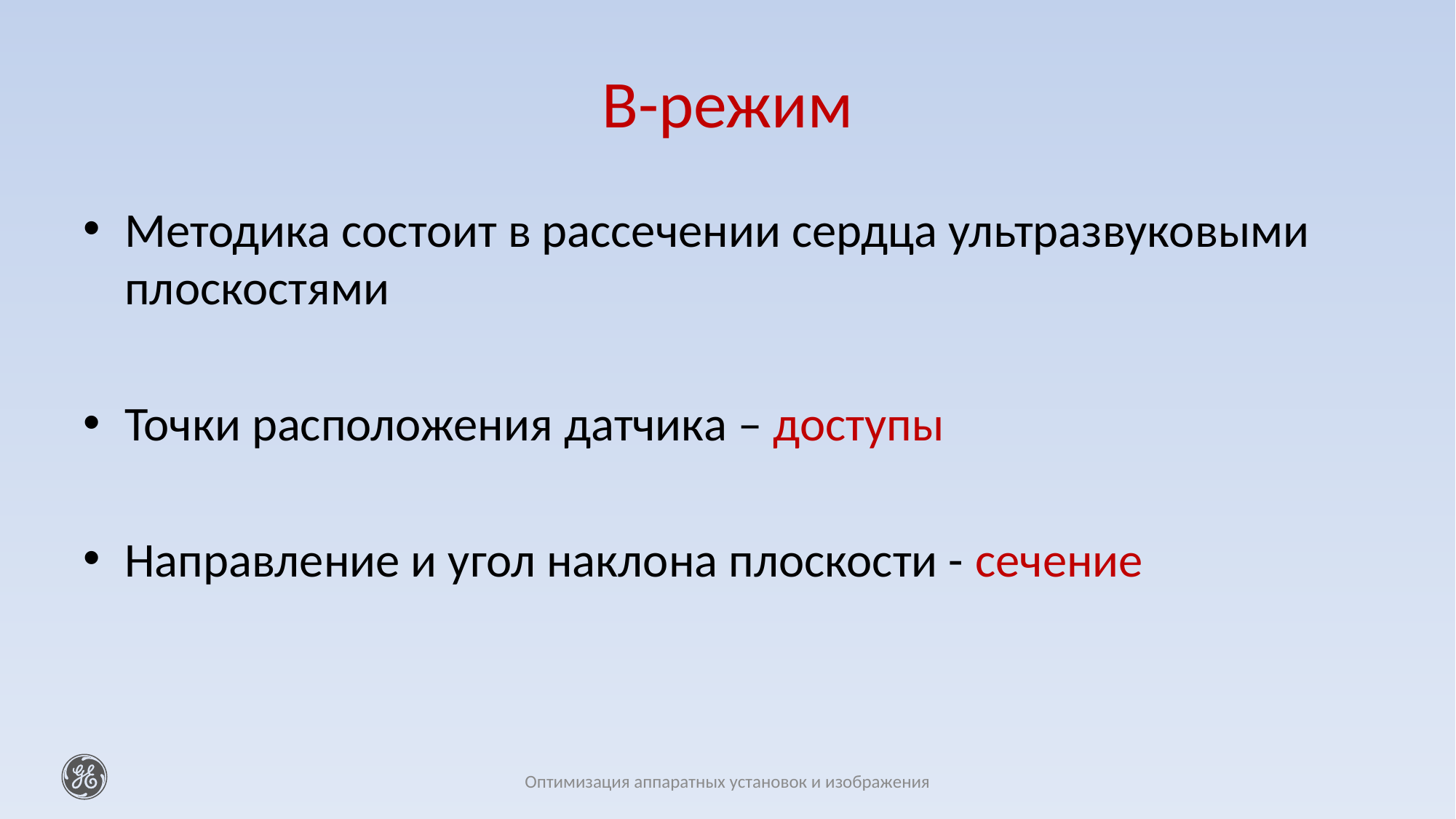

# В-режим
Методика состоит в рассечении сердца ультразвуковыми плоскостями

Точки расположения датчика – доступы

Направление и угол наклона плоскости - сечение
Оптимизация аппаратных установок и изображения